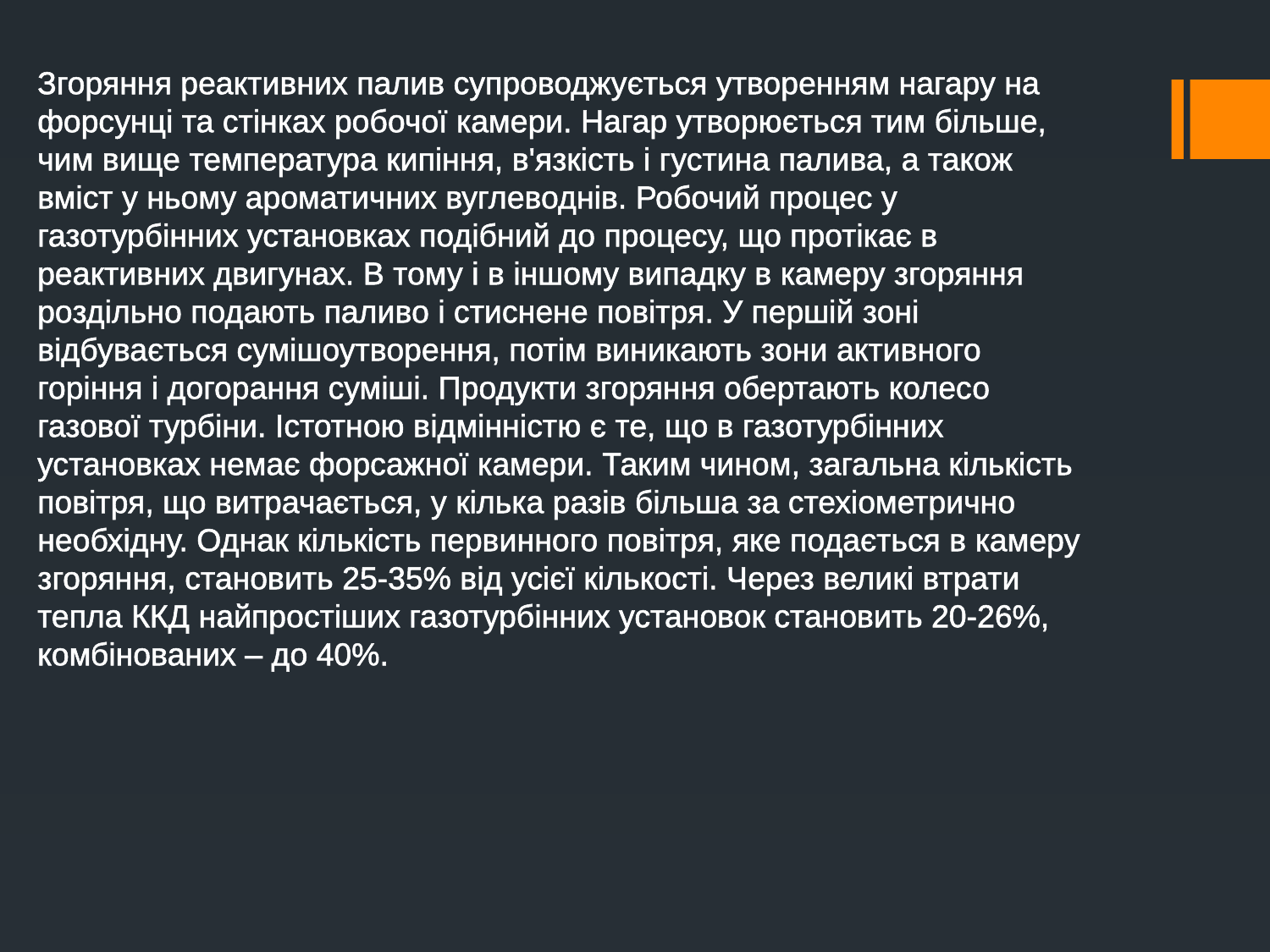

Згоряння реактивних палив супроводжується утворенням нагару на форсунці та стінках робочої камери. Нагар утворюється тим більше, чим вище температура кипіння, в'язкість і густина палива, а також вміст у ньому ароматичних вуглеводнів. Робочий процес у газотурбінних установках подібний до процесу, що протікає в реактивних двигунах. В тому і в іншому випадку в камеру згоряння роздільно подають паливо і стиснене повітря. У першій зоні відбувається сумішоутворення, потім виникають зони активного горіння і догорання суміші. Продукти згоряння обертають колесо газової турбіни. Істотною відмінністю є те, що в газотурбінних установках немає форсажної камери. Таким чином, загальна кількість повітря, що витрачається, у кілька разів більша за стехіометрично необхідну. Однак кількість первинного повітря, яке подається в камеру згоряння, становить 25-35% від усієї кількості. Через великі втрати тепла ККД найпростіших газотурбінних установок становить 20-26%, комбінованих – до 40%.